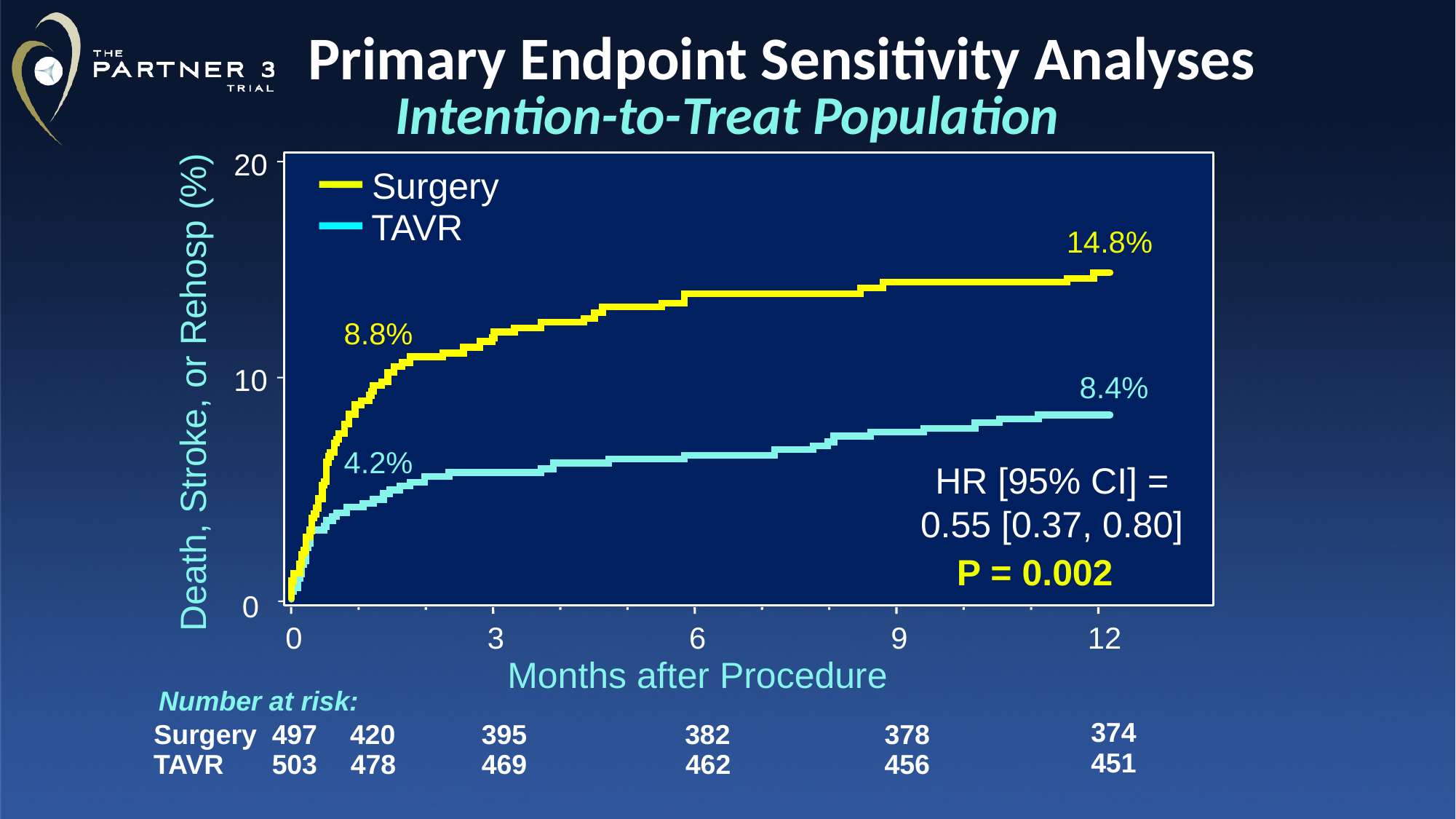

# Primary Endpoint Sensitivity Analyses
Intention-to-Treat Population
20

Surgery

TAVR

14.8%

 8.8%
10
 8.4%
Death, Stroke, or Rehosp (%)

 4.2%
HR [95% CI] = 0.55 [0.37, 0.80]

P = 0.002
0

0
3
6
9
12
Months after Procedure
Number at risk:
374
Surgery
497
420
395
382
378
451
TAVR
503
478
469
462
456